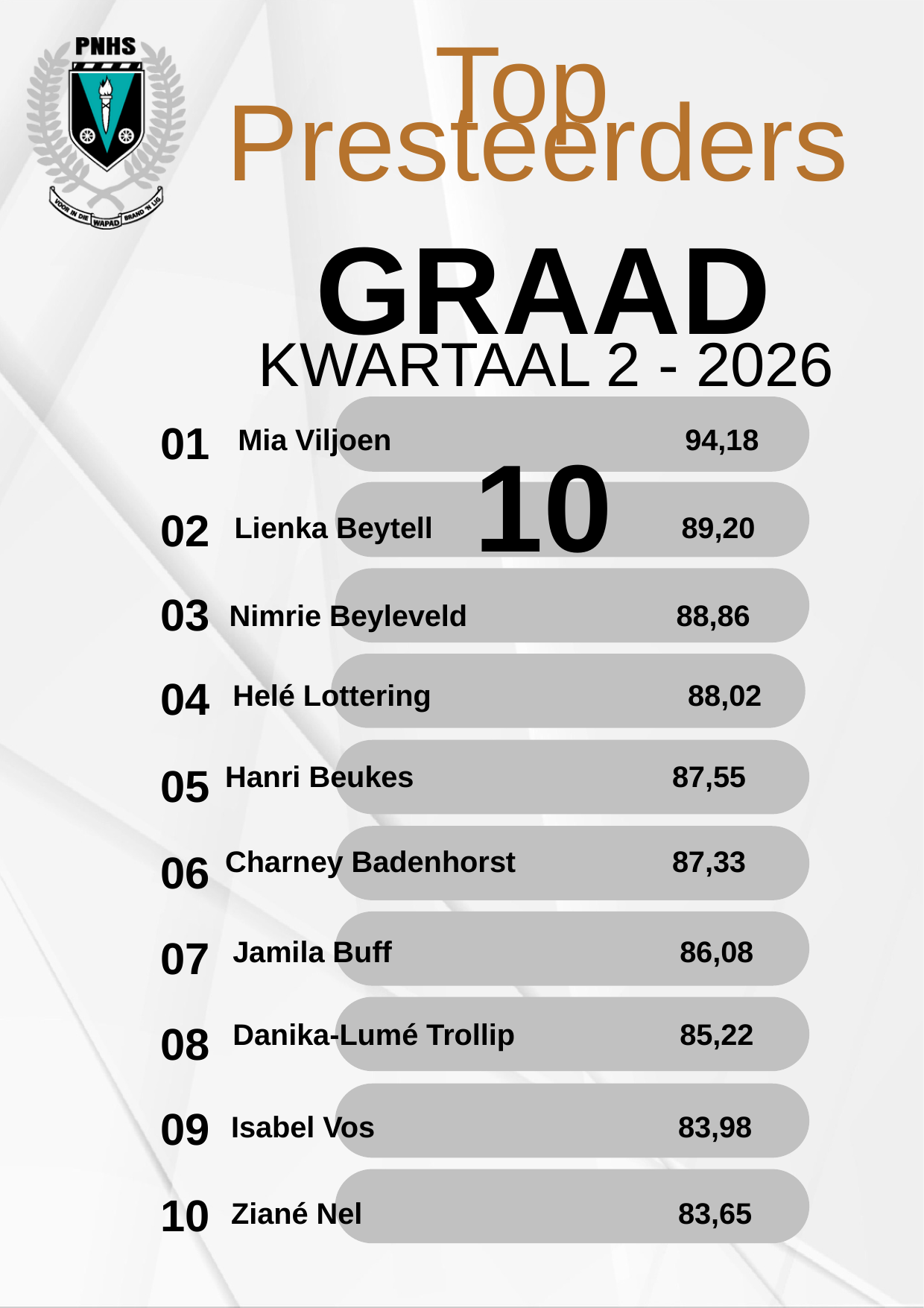

Top
Presteerders

01
Mia Viljoen 			94,18

02
Lienka Beytell 			89,20

03
Nimrie Beyleveld 		88,86

04
Helé Lottering 	             		 88,02

05
Hanri Beukes			87,55

06
Charney Badenhorst 		87,33

07
Jamila Buff 			86,08

08
Danika-Lumé Trollip		85,22

09

10
Ziané Nel 			83,65
GRAAD 10
KWARTAAL 2 - 2026
Isabel Vos			83,98